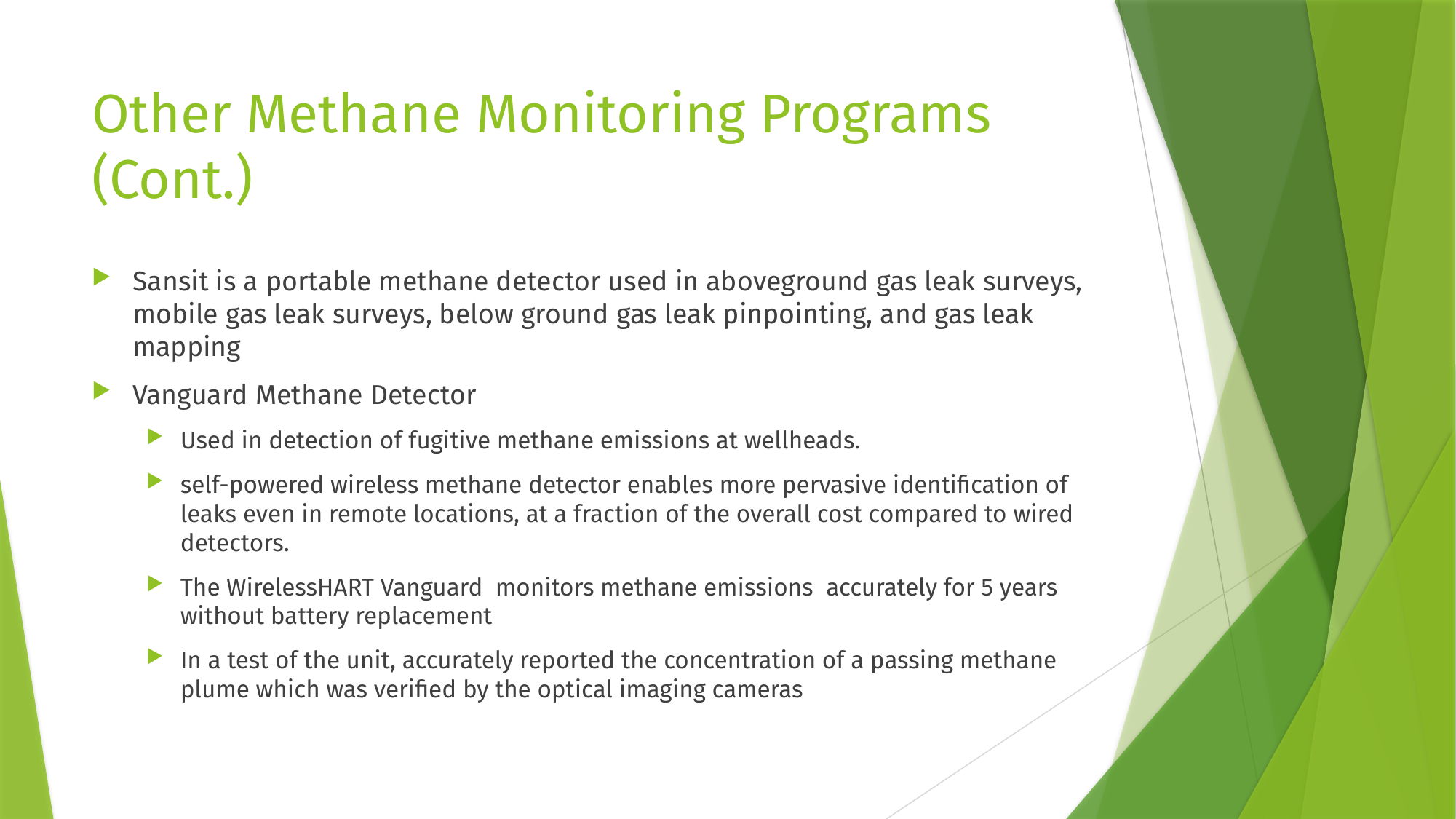

# Other Methane Monitoring Programs (Cont.)
Sansit is a portable methane detector used in aboveground gas leak surveys, mobile gas leak surveys, below ground gas leak pinpointing, and gas leak mapping
Vanguard Methane Detector
Used in detection of fugitive methane emissions at wellheads.
self-powered wireless methane detector enables more pervasive identification of leaks even in remote locations, at a fraction of the overall cost compared to wired detectors.
The WirelessHART Vanguard  monitors methane emissions  accurately for 5 years without battery replacement
In a test of the unit, accurately reported the concentration of a passing methane plume which was verified by the optical imaging cameras